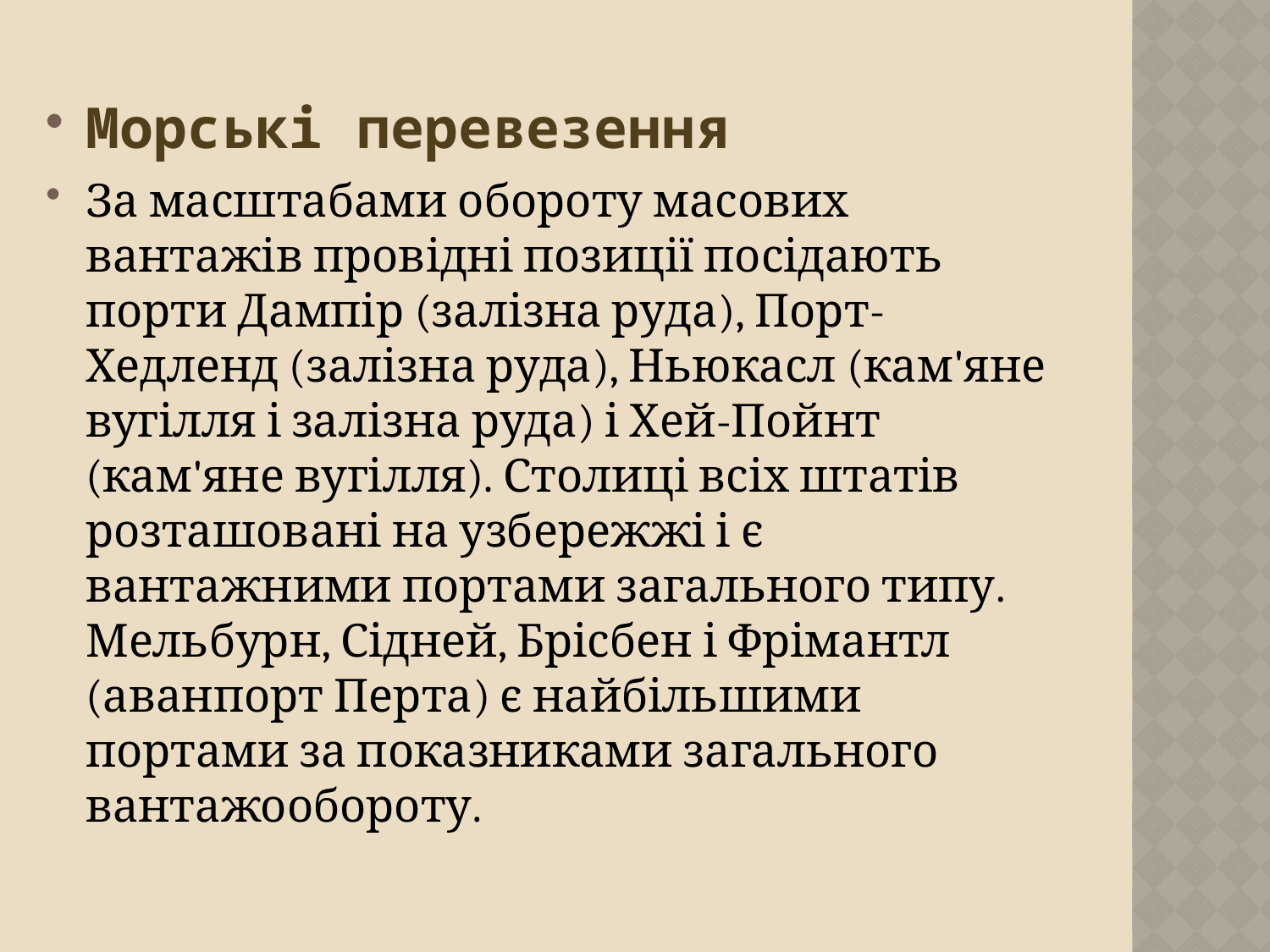

Морські перевезення
За масштабами обороту масових вантажів провідні позиції посідають порти Дампір (залізна руда), Порт-Хедленд (залізна руда), Ньюкасл (кам'яне вугілля і залізна руда) і Хей-Пойнт (кам'яне вугілля). Столиці всіх штатів розташовані на узбережжі і є вантажними портами загального типу. Мельбурн, Сідней, Брісбен і Фрімантл (аванпорт Перта) є найбільшими портами за показниками загального вантажообороту.